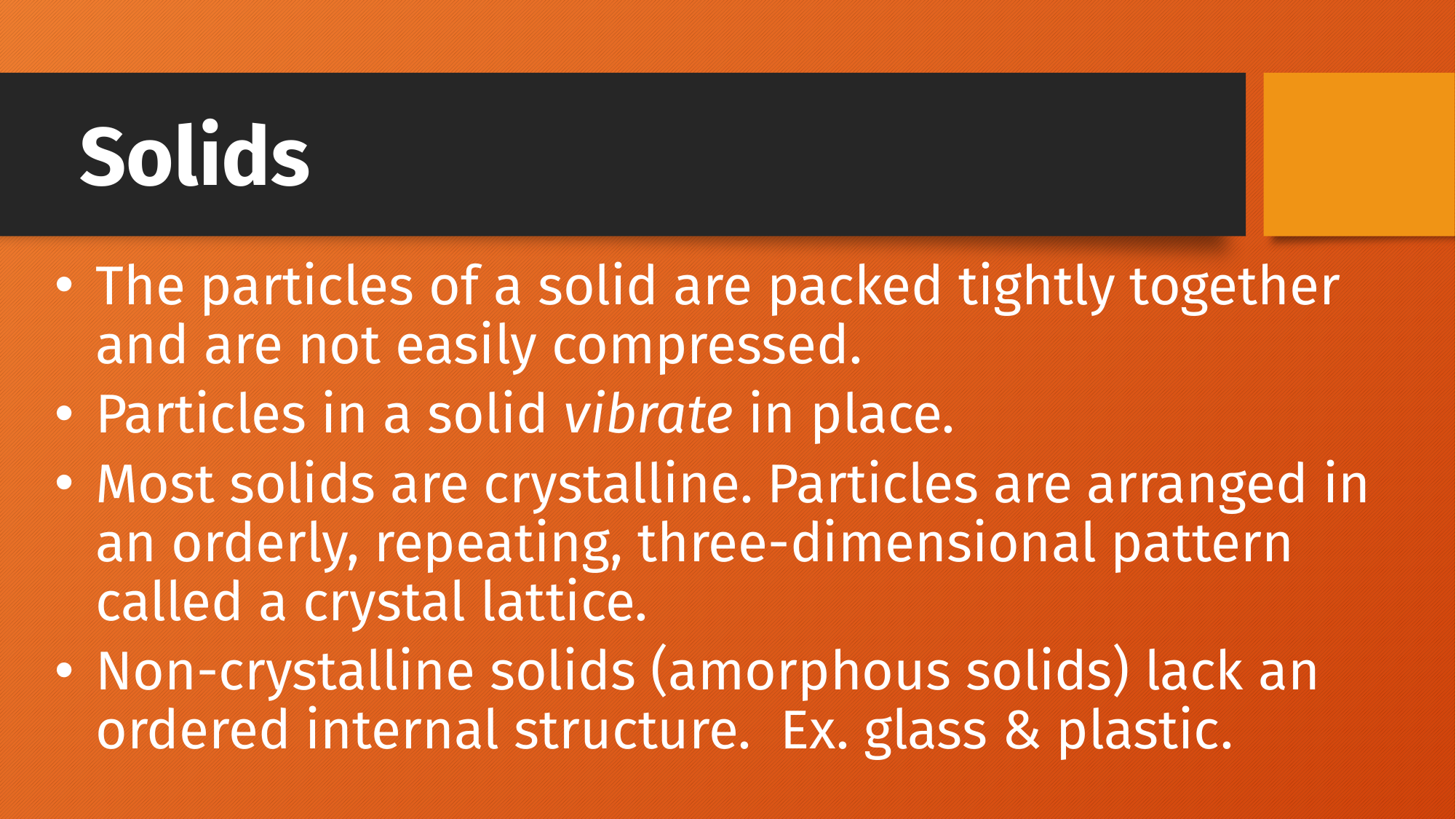

# Solids
The particles of a solid are packed tightly together and are not easily compressed.
Particles in a solid vibrate in place.
Most solids are crystalline. Particles are arranged in an orderly, repeating, three-dimensional pattern called a crystal lattice.
Non-crystalline solids (amorphous solids) lack an ordered internal structure.  Ex. glass & plastic.